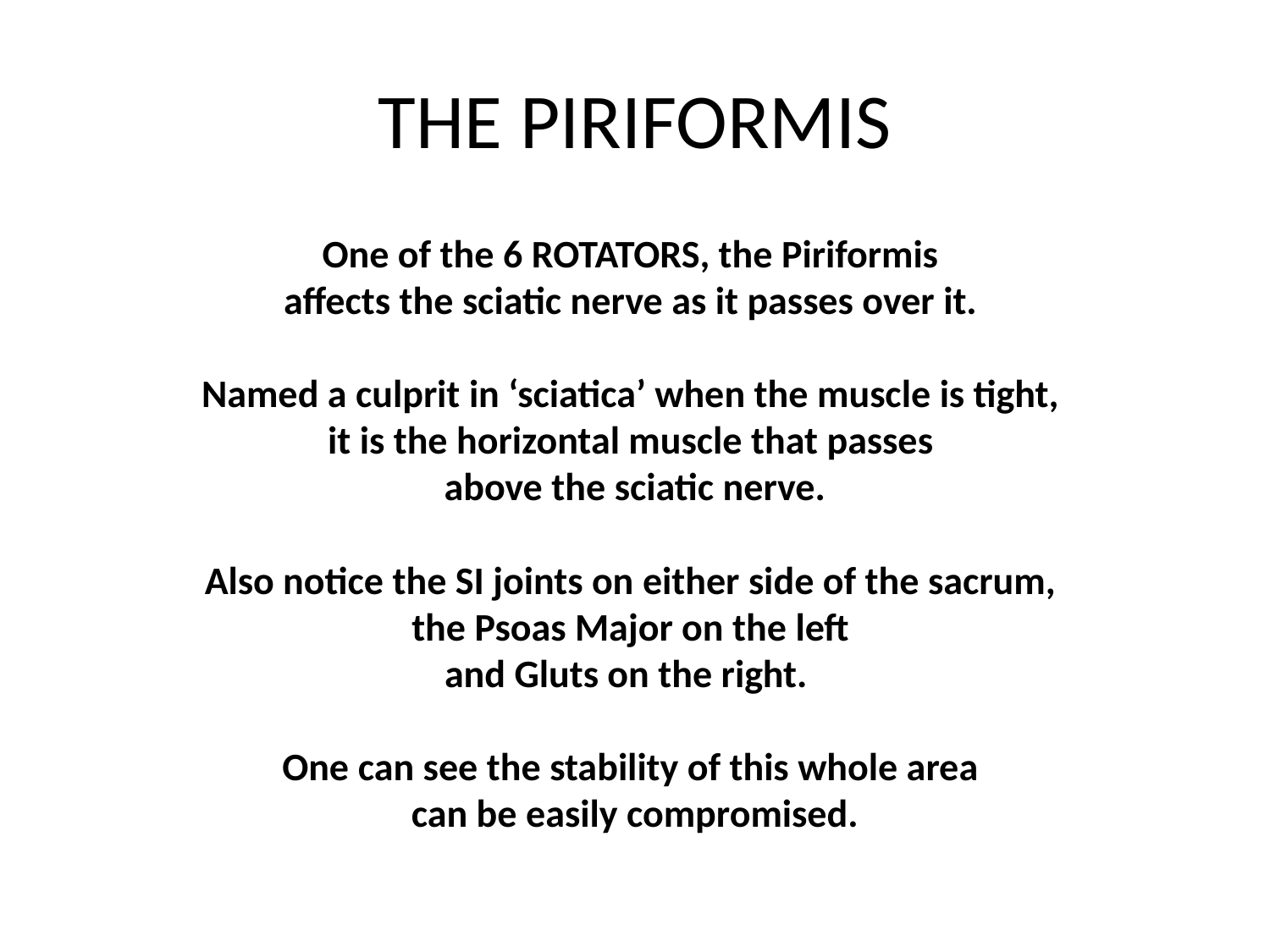

# THE PIRIFORMIS
One of the 6 ROTATORS, the Piriformis
affects the sciatic nerve as it passes over it.

Named a culprit in ‘sciatica’ when the muscle is tight,
it is the horizontal muscle that passes
above the sciatic nerve.

Also notice the SI joints on either side of the sacrum,
the Psoas Major on the left
and Gluts on the right.

One can see the stability of this whole area
can be easily compromised.